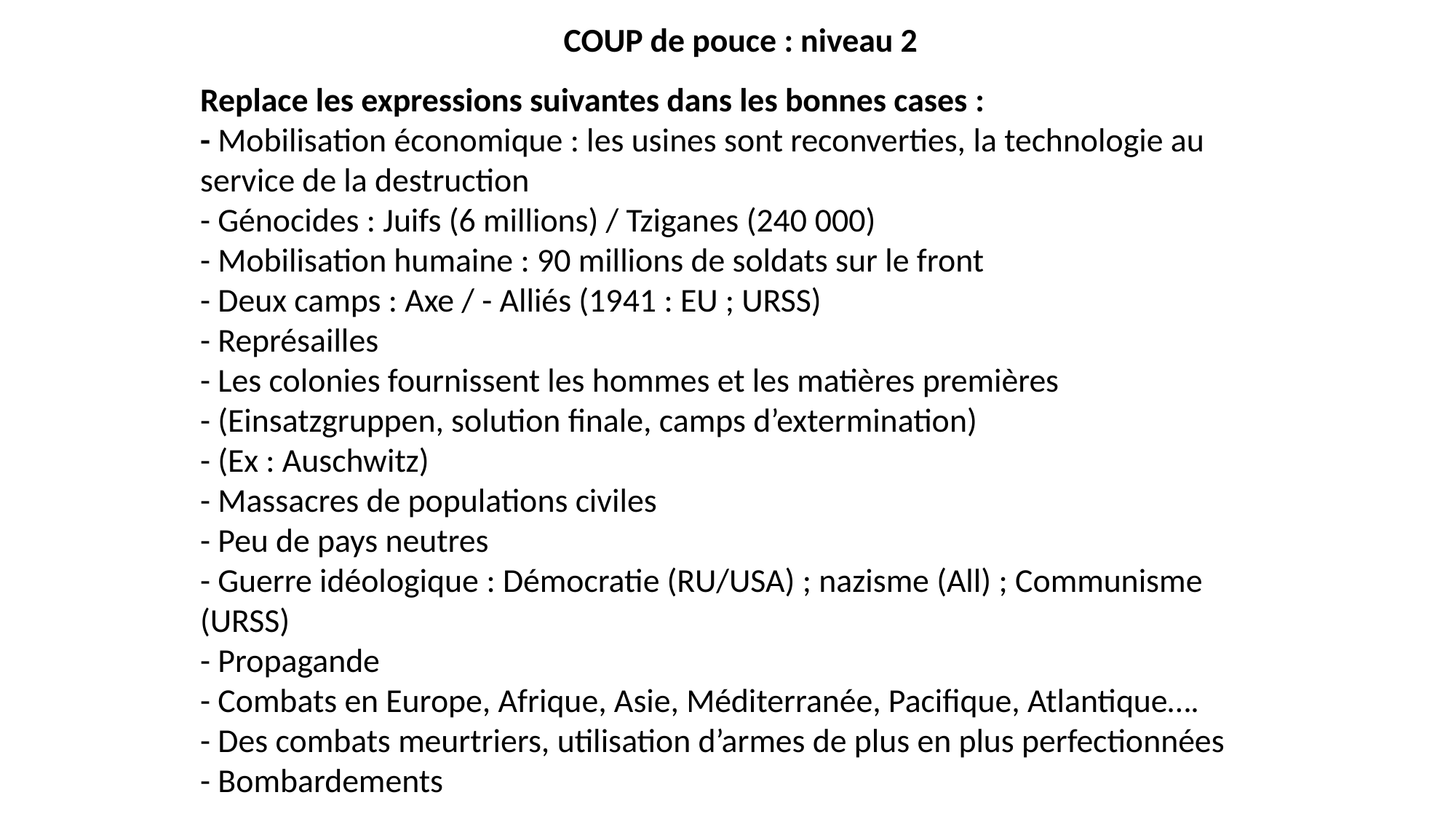

COUP de pouce : niveau 2

Replace les expressions suivantes dans les bonnes cases :
- Mobilisation économique : les usines sont reconverties, la technologie au service de la destruction
- Génocides : Juifs (6 millions) / Tziganes (240 000)
- Mobilisation humaine : 90 millions de soldats sur le front
- Deux camps : Axe / - Alliés (1941 : EU ; URSS)
- Représailles
- Les colonies fournissent les hommes et les matières premières
- (Einsatzgruppen, solution finale, camps d’extermination)
- (Ex : Auschwitz)
- Massacres de populations civiles
- Peu de pays neutres
- Guerre idéologique : Démocratie (RU/USA) ; nazisme (All) ; Communisme (URSS)
- Propagande
- Combats en Europe, Afrique, Asie, Méditerranée, Pacifique, Atlantique….
- Des combats meurtriers, utilisation d’armes de plus en plus perfectionnées
- Bombardements